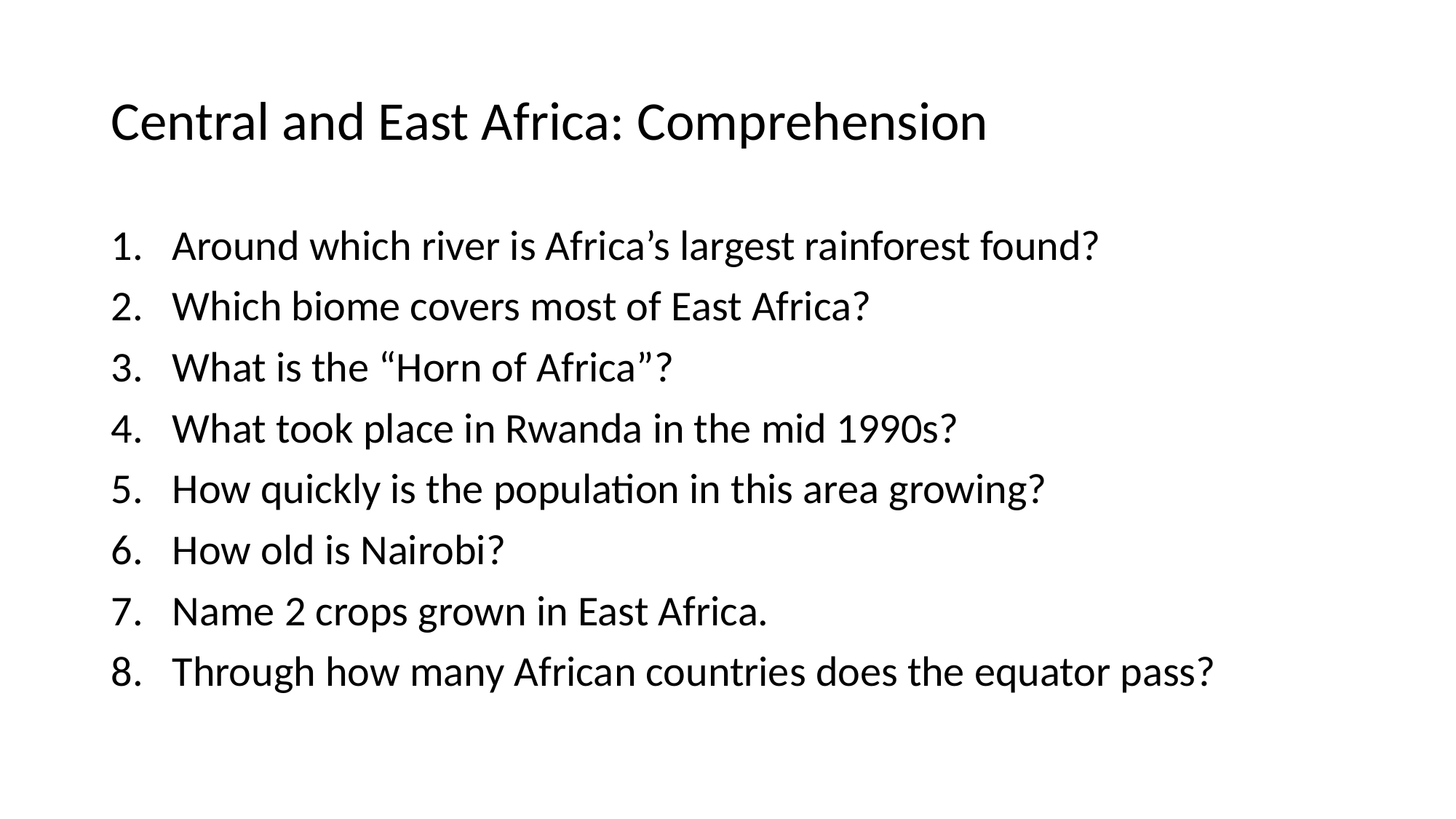

# Central and East Africa: Comprehension
Around which river is Africa’s largest rainforest found?
Which biome covers most of East Africa?
What is the “Horn of Africa”?
What took place in Rwanda in the mid 1990s?
How quickly is the population in this area growing?
How old is Nairobi?
Name 2 crops grown in East Africa.
Through how many African countries does the equator pass?